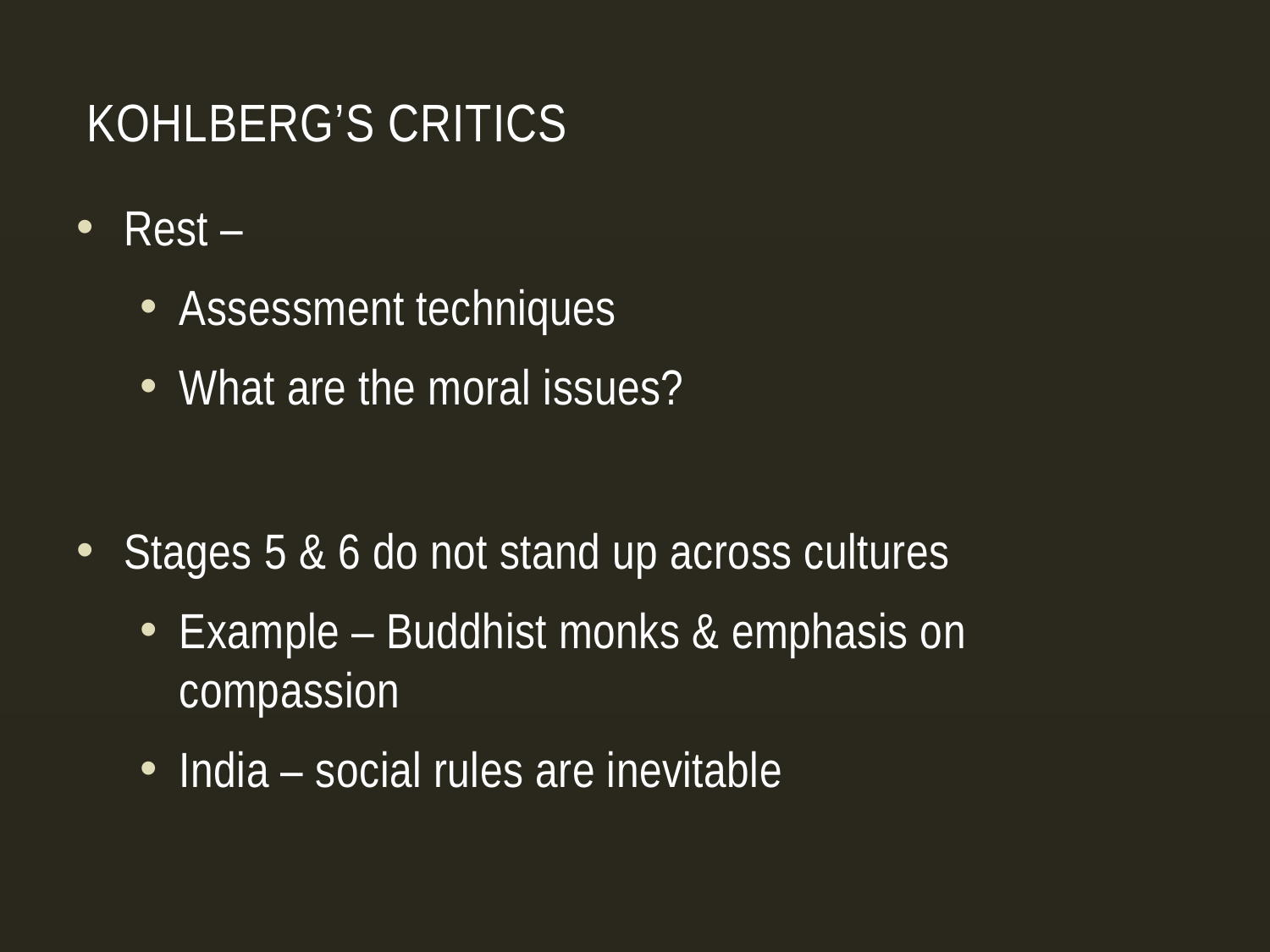

# Kohlberg’s Critics
Rest –
Assessment techniques
What are the moral issues?

Stages 5 & 6 do not stand up across cultures
Example – Buddhist monks & emphasis on compassion
India – social rules are inevitable